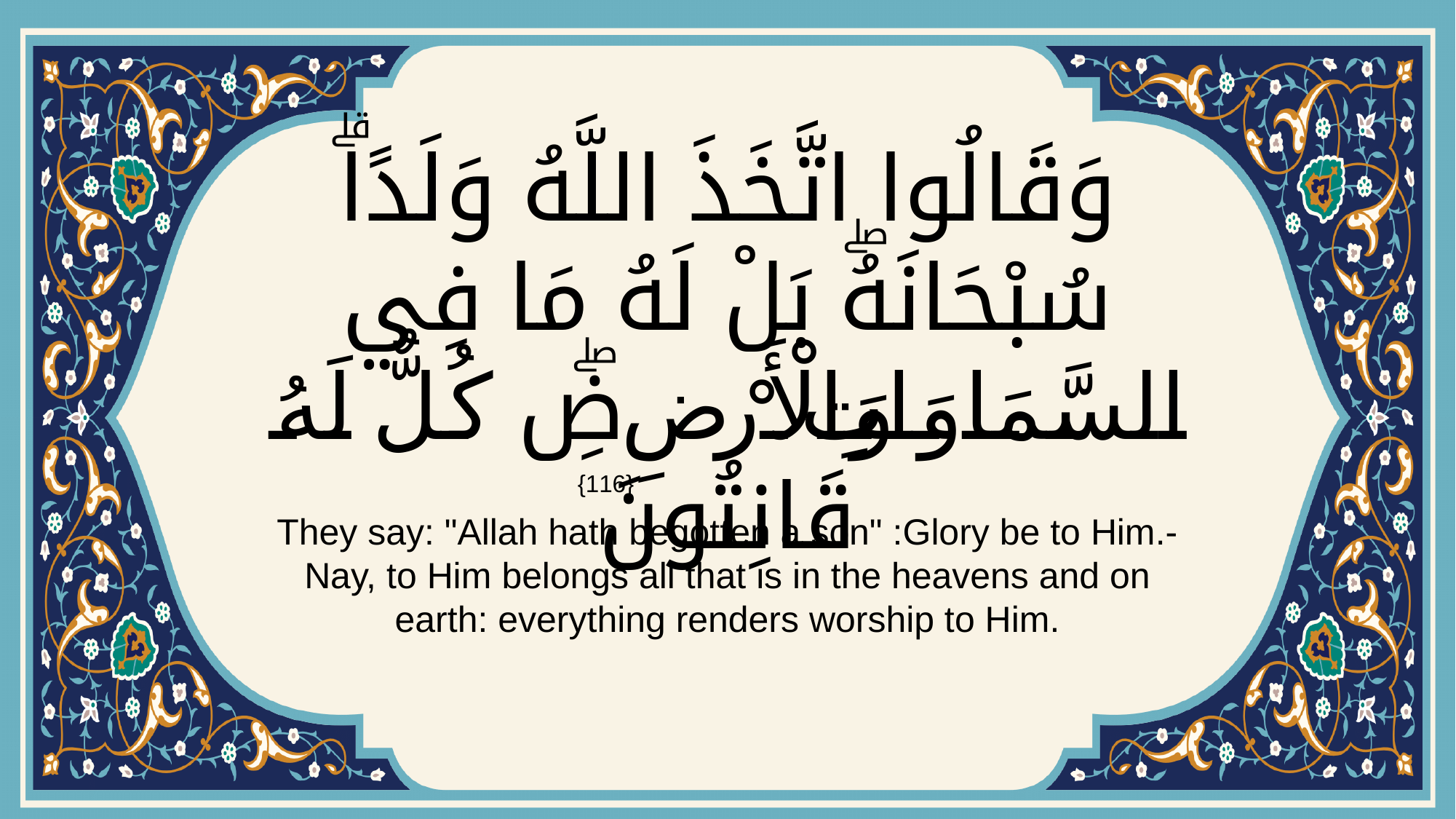

# وَقَالُوا اتَّخَذَ اللَّهُ وَلَدًاۗ سُبْحَانَهُۖ بَلْ لَهُ مَا فِي السَّمَاوَاتِ وَالْأَرْضِۖ كُلٌّ لَهُ قَانِتُونَ
{116}
They say: "Allah hath begotten a son" :Glory be to Him.-Nay, to Him belongs all that is in the heavens and on earth: everything renders worship to Him.